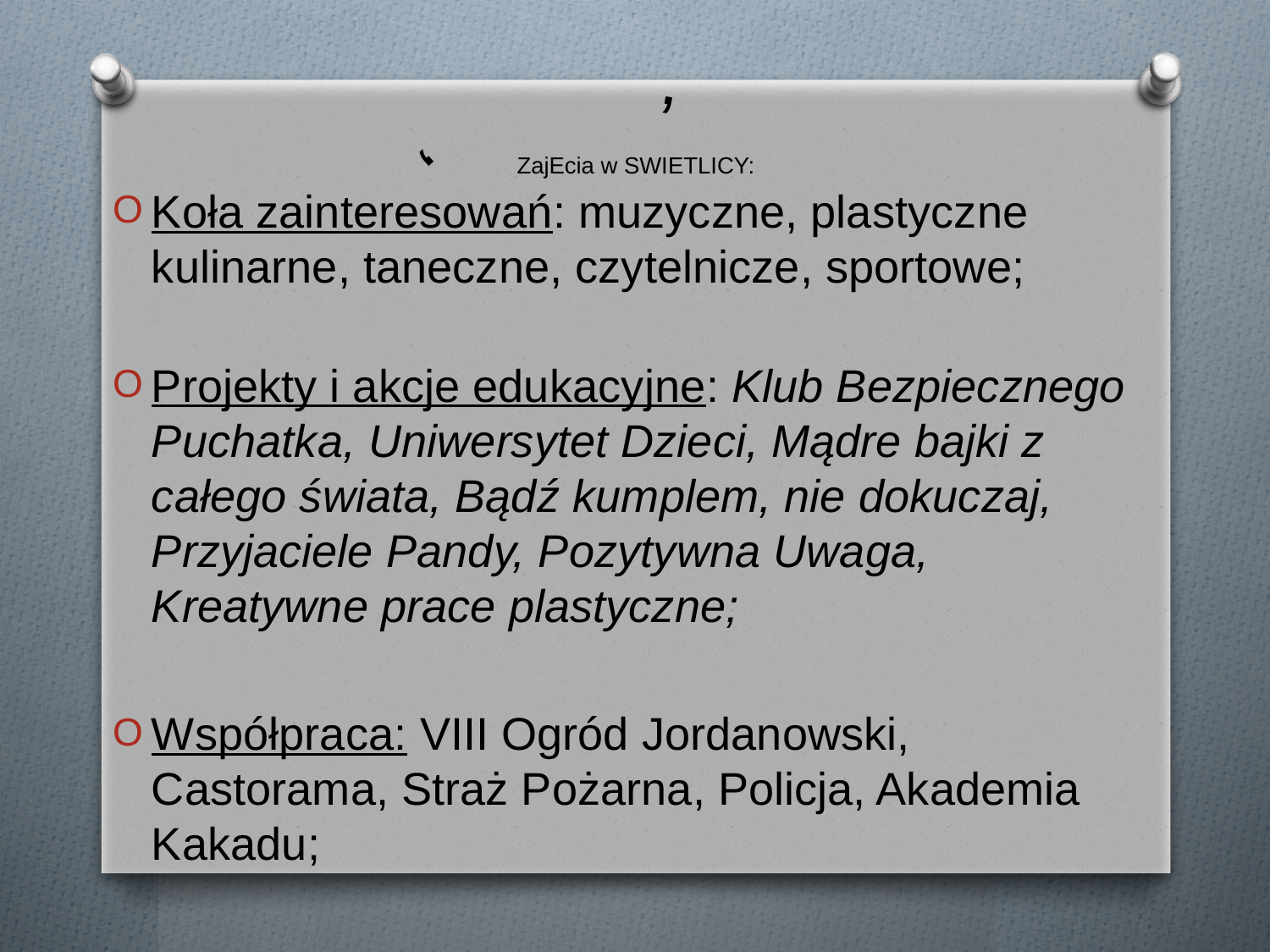

,
,
# ZajEcia w SWIETLICY:
Koła zainteresowań: muzyczne, plastyczne kulinarne, taneczne, czytelnicze, sportowe;
Projekty i akcje edukacyjne: Klub Bezpiecznego Puchatka, Uniwersytet Dzieci, Mądre bajki z całego świata, Bądź kumplem, nie dokuczaj, Przyjaciele Pandy, Pozytywna Uwaga, Kreatywne prace plastyczne;

Współpraca: VIII Ogród Jordanowski, Castorama, Straż Pożarna, Policja, Akademia Kakadu;